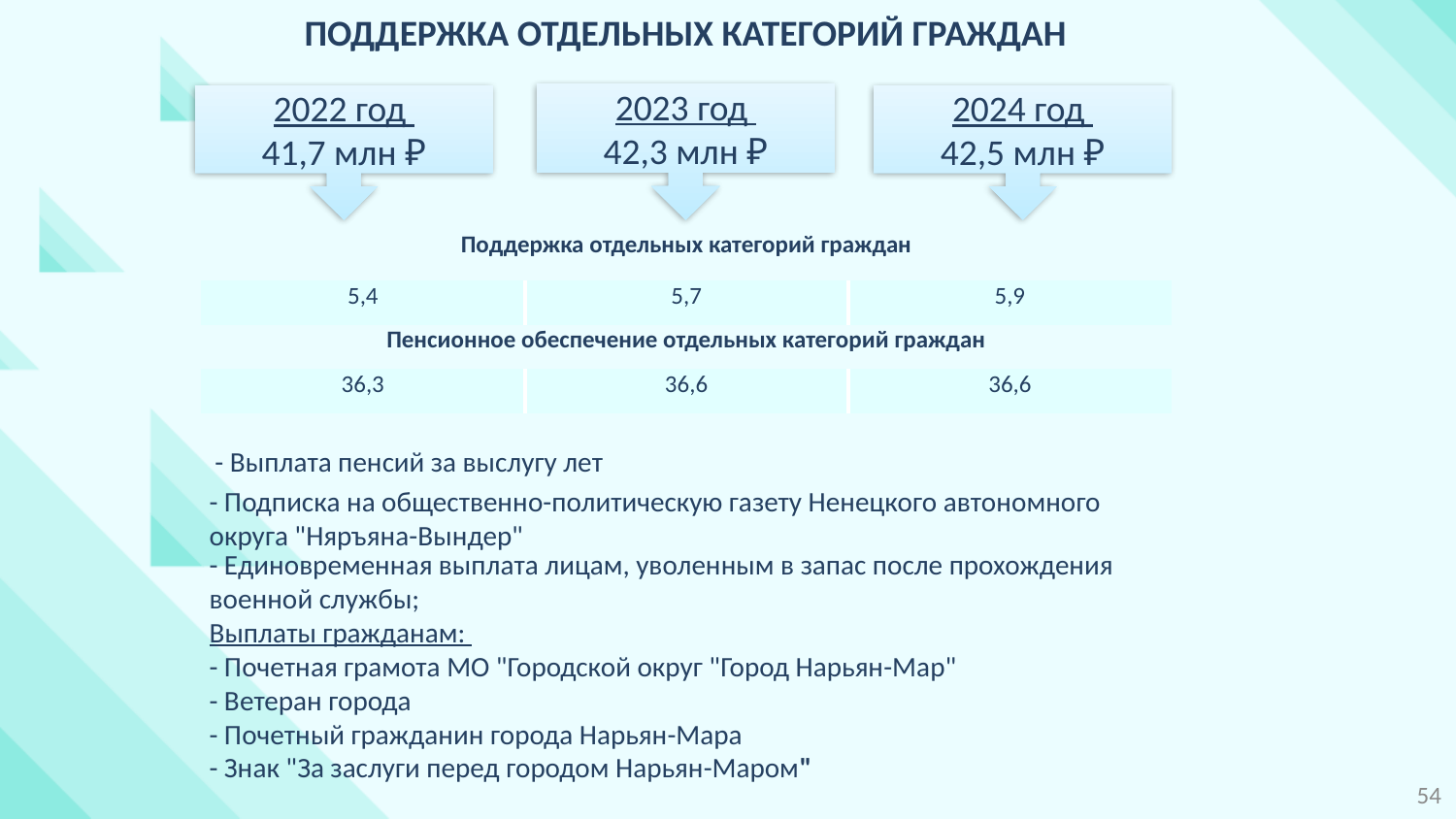

Поддержка отдельных категорий граждан
2023 год
42,3 млн ₽
2022 год
41,7 млн ₽
2024 год
42,5 млн ₽
| Поддержка отдельных категорий граждан |  |  |
| --- | --- | --- |
| 5,4 | 5,7 | 5,9 |
| Пенсионное обеспечение отдельных категорий граждан |  |  |
| 36,3 | 36,6 | 36,6 |
- Выплата пенсий за выслугу лет
- Подписка на общественно-политическую газету Ненецкого автономного округа "Няръяна-Вындер"
- Единовременная выплата лицам, уволенным в запас после прохождения военной службы;
Выплаты гражданам:
- Почетная грамота МО "Городской округ "Город Нарьян-Мар"
- Ветеран города
- Почетный гражданин города Нарьян-Мара
- Знак "За заслуги перед городом Нарьян-Маром"
54